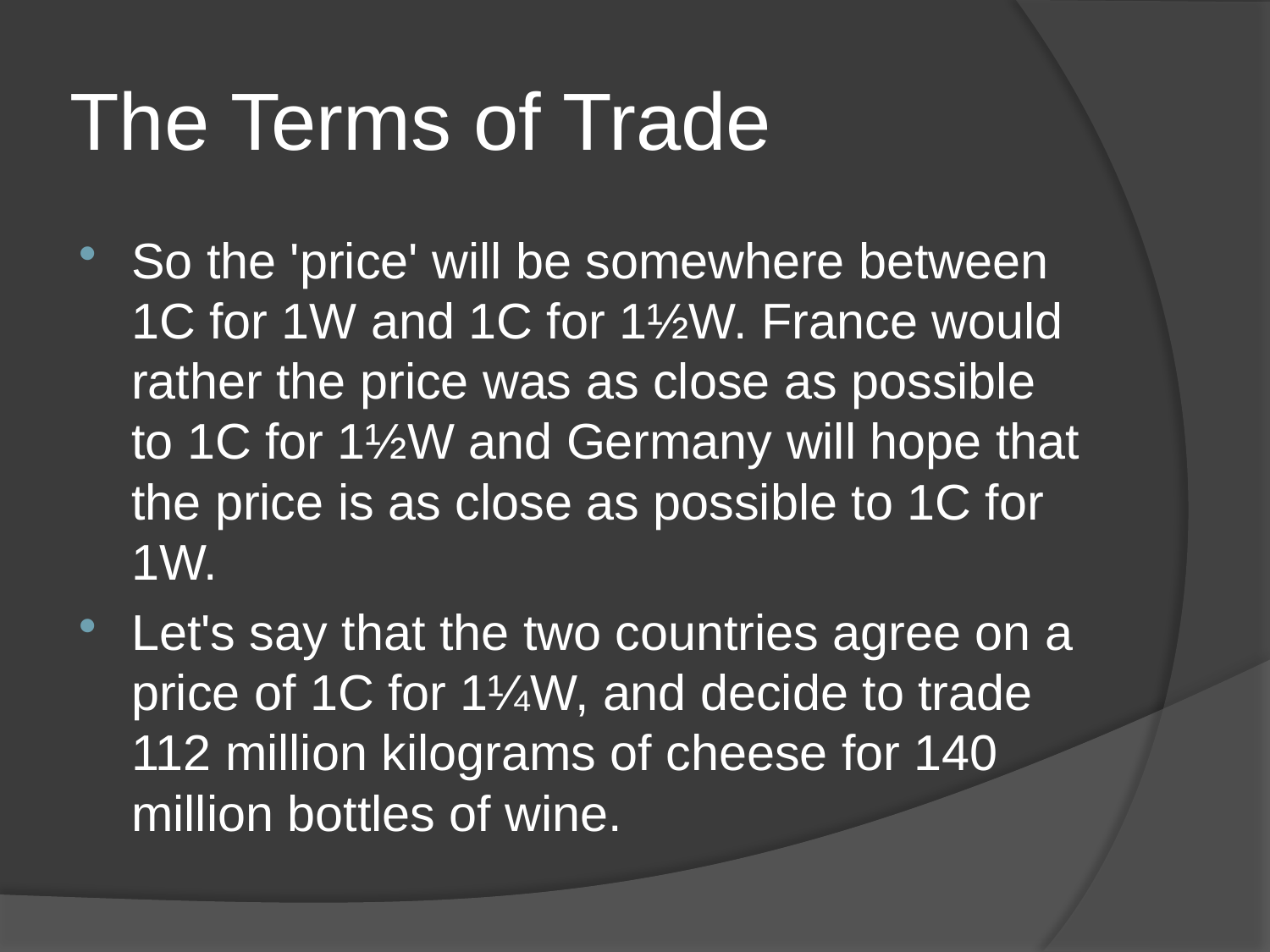

# The Terms of Trade
So the 'price' will be somewhere between 1C for 1W and 1C for 1½W. France would rather the price was as close as possible to 1C for 1½W and Germany will hope that the price is as close as possible to 1C for 1W.
Let's say that the two countries agree on a price of 1C for 1¼W, and decide to trade 112 million kilograms of cheese for 140 million bottles of wine.